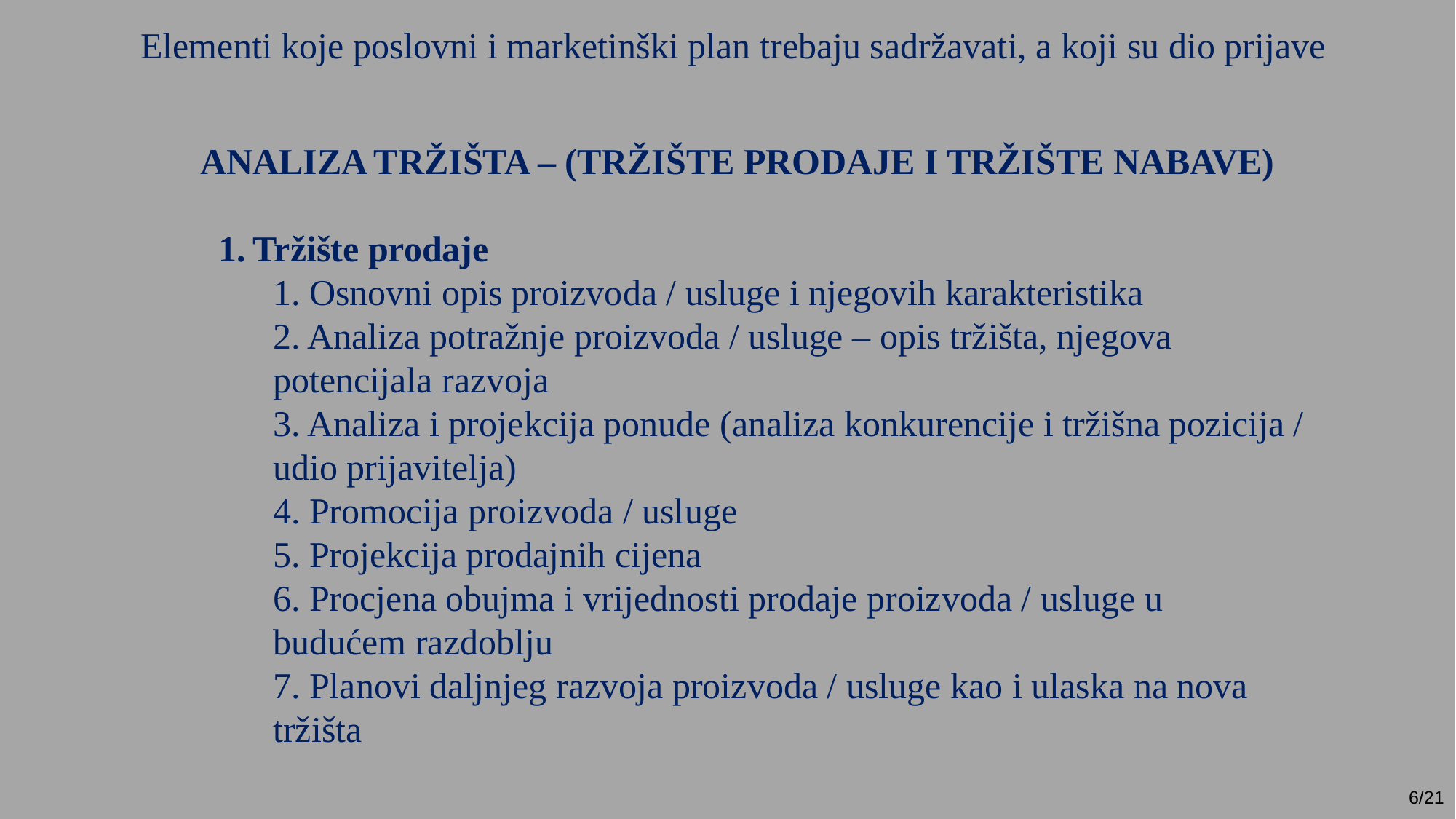

Elementi koje poslovni i marketinški plan trebaju sadržavati, a koji su dio prijave

    ANALIZA TRŽIŠTA – (TRŽIŠTE PRODAJE I TRŽIŠTE NABAVE)

Tržište prodaje
 Osnovni opis proizvoda / usluge i njegovih karakteristika
2. Analiza potražnje proizvoda / usluge – opis tržišta, njegova potencijala razvoja
3. Analiza i projekcija ponude (analiza konkurencije i tržišna pozicija / udio prijavitelja)
4. Promocija proizvoda / usluge
5. Projekcija prodajnih cijena
6. Procjena obujma i vrijednosti prodaje proizvoda / usluge u budućem razdoblju
7. Planovi daljnjeg razvoja proizvoda / usluge kao i ulaska na nova tržišta

6/21